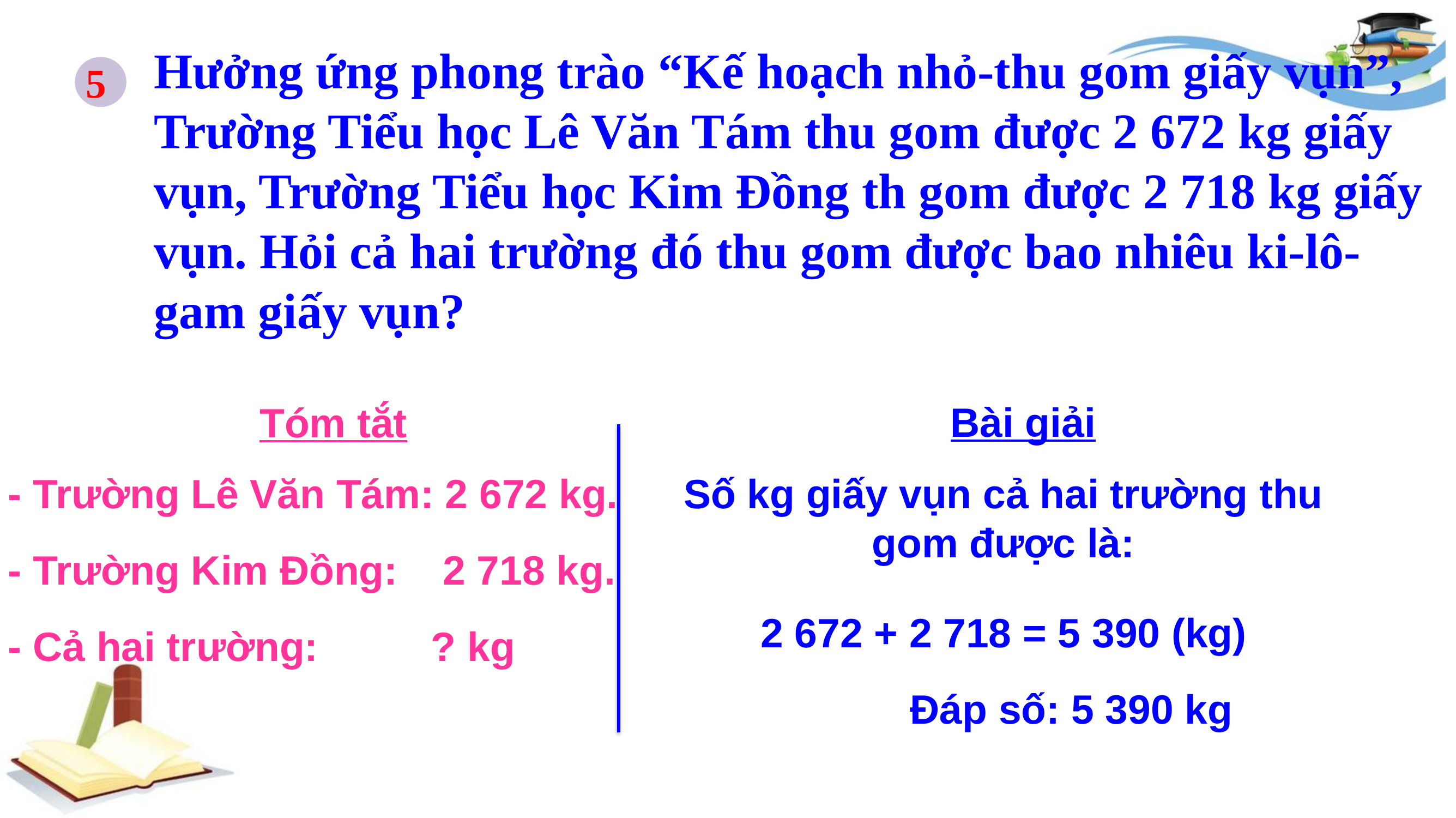

Hưởng ứng phong trào “Kế hoạch nhỏ-thu gom giấy vụn”, Trường Tiểu học Lê Văn Tám thu gom được 2 672 kg giấy vụn, Trường Tiểu học Kim Đồng th gom được 2 718 kg giấy vụn. Hỏi cả hai trường đó thu gom được bao nhiêu ki-lô-gam giấy vụn?
5

Bài giải
Tóm tắt
- Trường Lê Văn Tám: 2 672 kg.
- Trường Kim Đồng:    2 718 kg.
- Cả hai trường:          ? kg
Số kg giấy vụn cả hai trường thu gom được là:
2 672 + 2 718 = 5 390 (kg)
            Đáp số: 5 390 kg